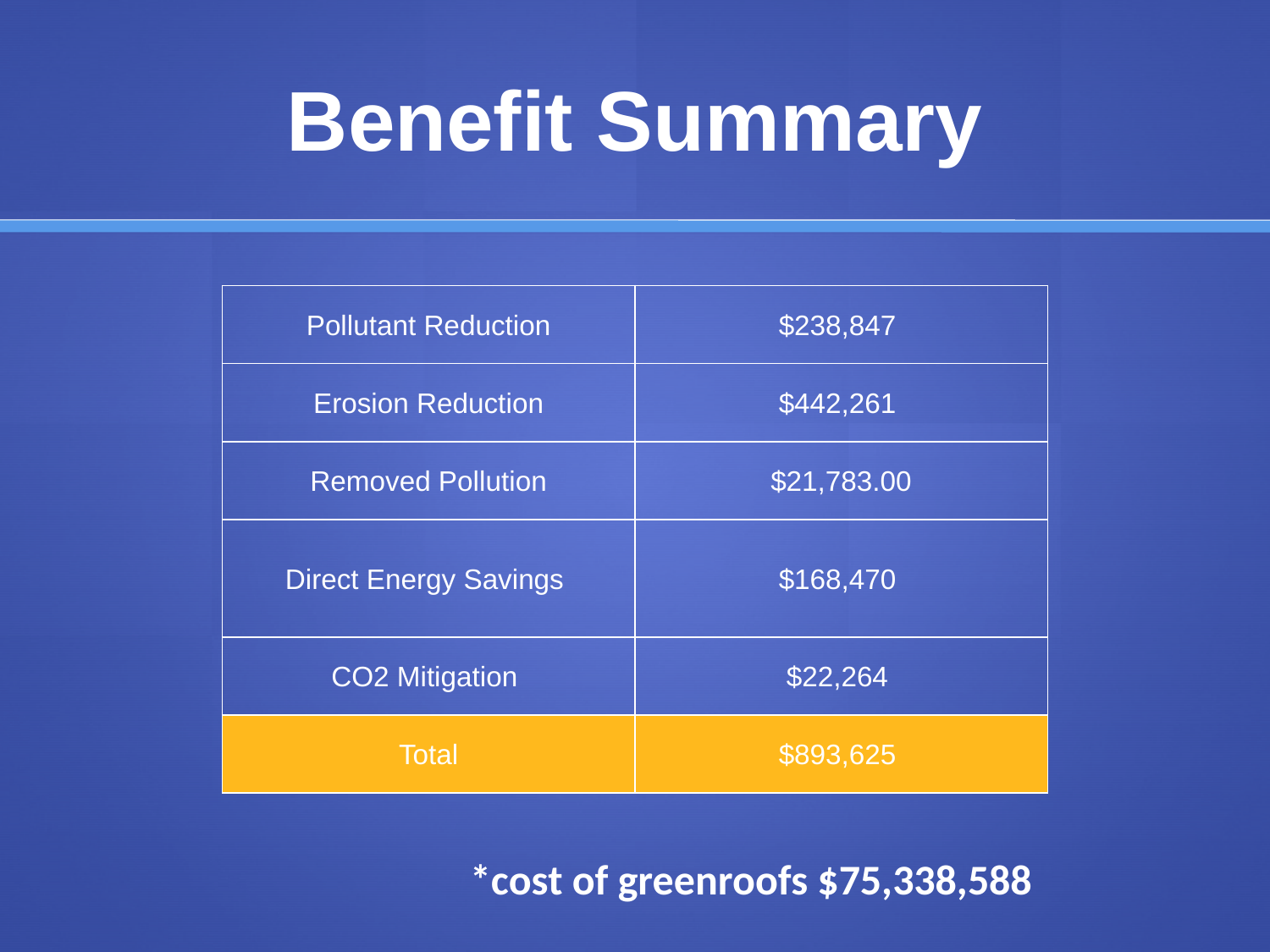

# Benefit Summary
| Pollutant Reduction | $238,847 |
| --- | --- |
| Erosion Reduction | $442,261 |
| Removed Pollution | $21,783.00 |
| Direct Energy Savings | $168,470 |
| CO2 Mitigation | $22,264 |
| Total | $893,625 |
 *cost of greenroofs $75,338,588